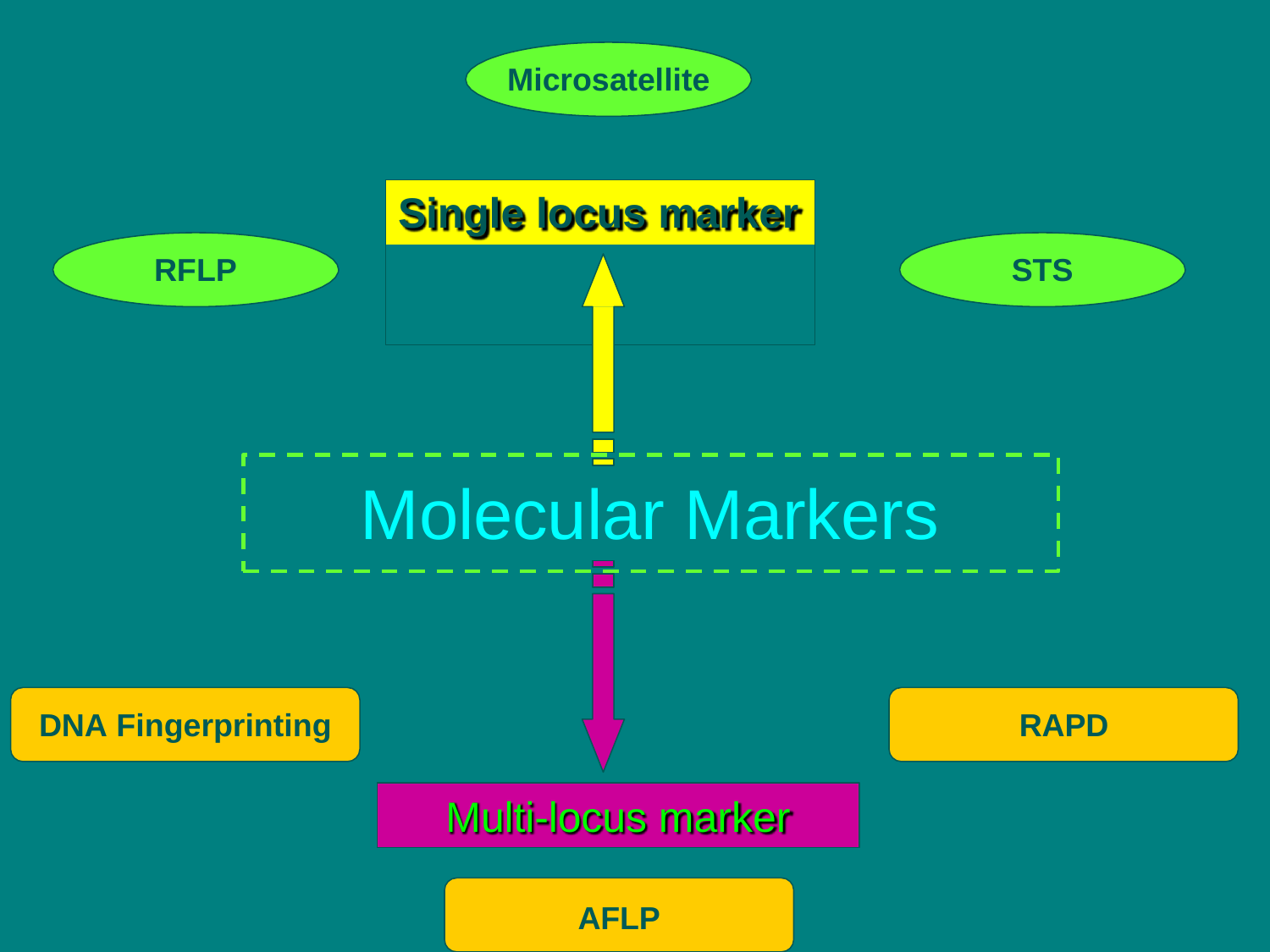

Microsatellite

# Single locus marker

RFLP
STS

Molecular Markers

DNA Fingerprinting
RAPD

Multi-locus marker

AFLP